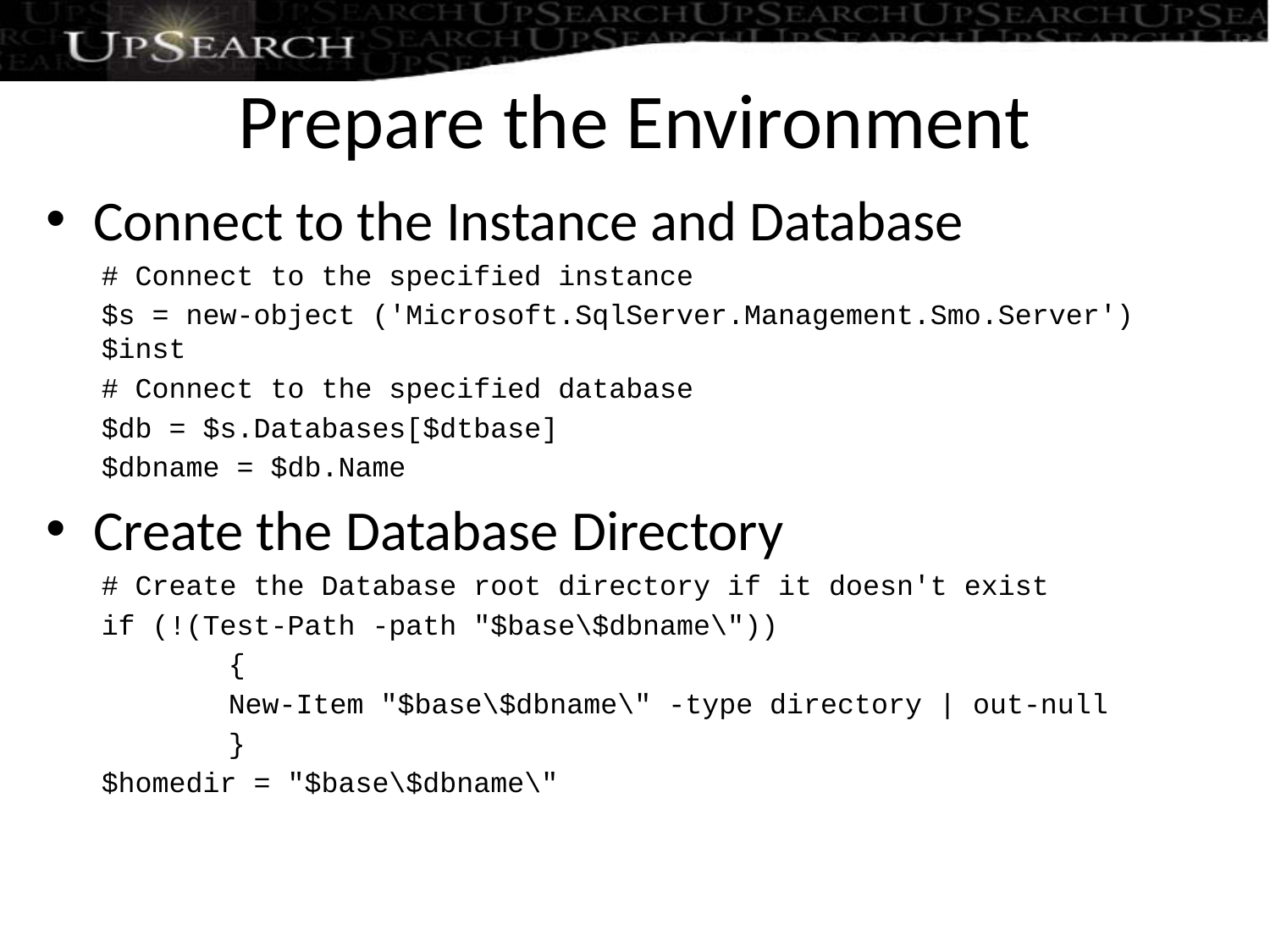

# Prepare the Environment
Connect to the Instance and Database
# Connect to the specified instance
$s = new-object ('Microsoft.SqlServer.Management.Smo.Server') $inst
# Connect to the specified database
$db = $s.Databases[$dtbase]
$dbname = $db.Name
Create the Database Directory
# Create the Database root directory if it doesn't exist
if (!(Test-Path -path "$base\$dbname\"))
	{
	New-Item "$base\$dbname\" -type directory | out-null
	}
$homedir = "$base\$dbname\"